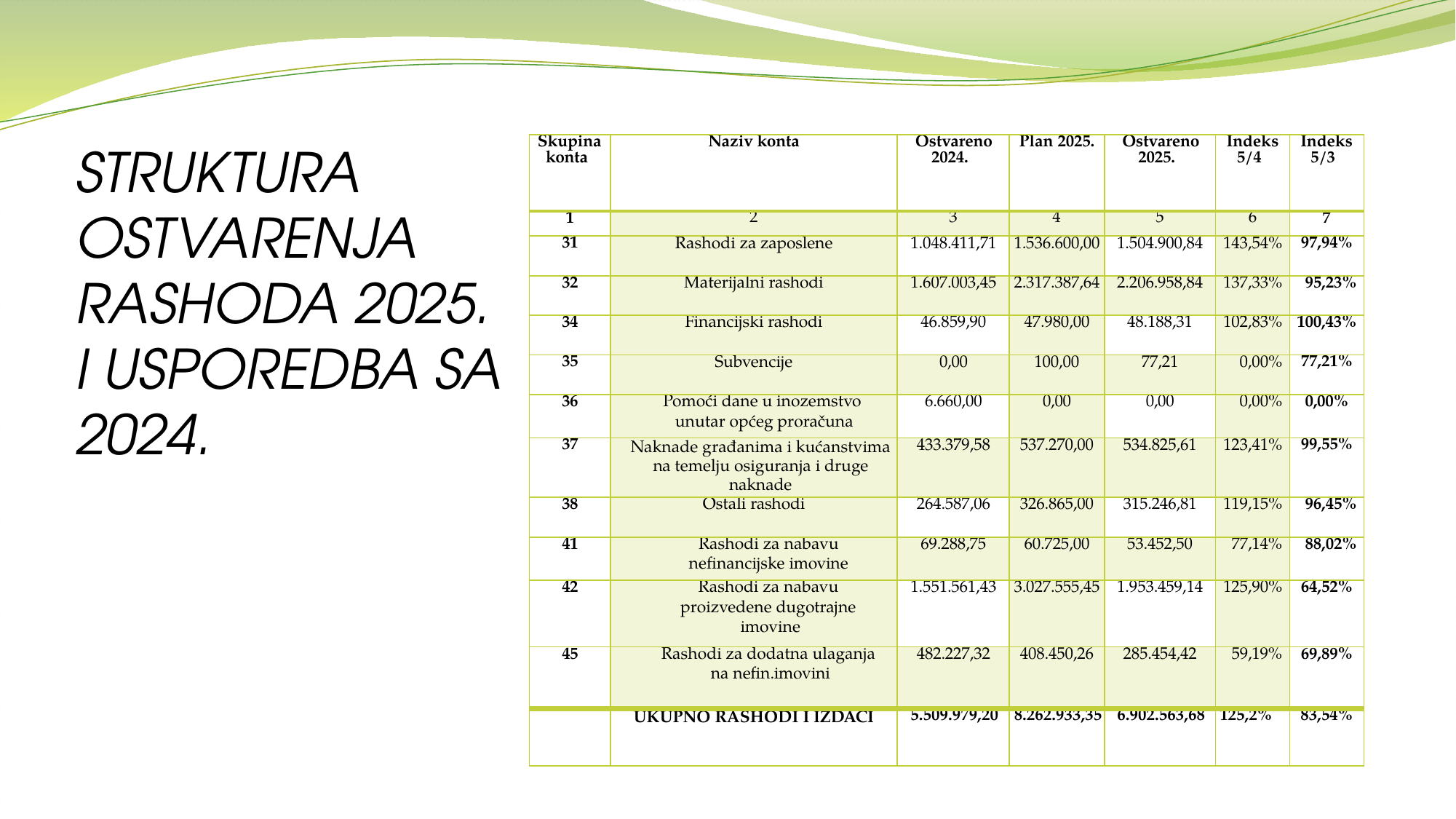

# STRUKTURA OSTVARENJA RASHODA 2025. I USPOREDBA SA 2024.
| Skupina konta | Naziv konta | Ostvareno 2024. | Plan 2025. | Ostvareno 2025. | Indeks 5/4 | Indeks 5/3 |
| --- | --- | --- | --- | --- | --- | --- |
| 1 | 2 | 3 | 4 | 5 | 6 | 7 |
| 31 | Rashodi za zaposlene | 1.048.411,71 | 1.536.600,00 | 1.504.900,84 | 143,54% | 97,94% |
| 32 | Materijalni rashodi | 1.607.003,45 | 2.317.387,64 | 2.206.958,84 | 137,33% | 95,23% |
| 34 | Financijski rashodi | 46.859,90 | 47.980,00 | 48.188,31 | 102,83% | 100,43% |
| 35 | Subvencije | 0,00 | 100,00 | 77,21 | 0,00% | 77,21% |
| 36 | Pomoći dane u inozemstvo unutar općeg proračuna | 6.660,00 | 0,00 | 0,00 | 0,00% | 0,00% |
| 37 | Naknade građanima i kućanstvima na temelju osiguranja i druge naknade | 433.379,58 | 537.270,00 | 534.825,61 | 123,41% | 99,55% |
| 38 | Ostali rashodi | 264.587,06 | 326.865,00 | 315.246,81 | 119,15% | 96,45% |
| 41 | Rashodi za nabavu nefinancijske imovine | 69.288,75 | 60.725,00 | 53.452,50 | 77,14% | 88,02% |
| 42 | Rashodi za nabavu proizvedene dugotrajne imovine | 1.551.561,43 | 3.027.555,45 | 1.953.459,14 | 125,90% | 64,52% |
| 45 | Rashodi za dodatna ulaganja na nefin.imovini | 482.227,32 | 408.450,26 | 285.454,42 | 59,19% | 69,89% |
|  | UKUPNO RASHODI I IZDACI | 5.509.979,20 | 8.262.933,35 | 6.902.563,68 | 125,2% | 83,54% |